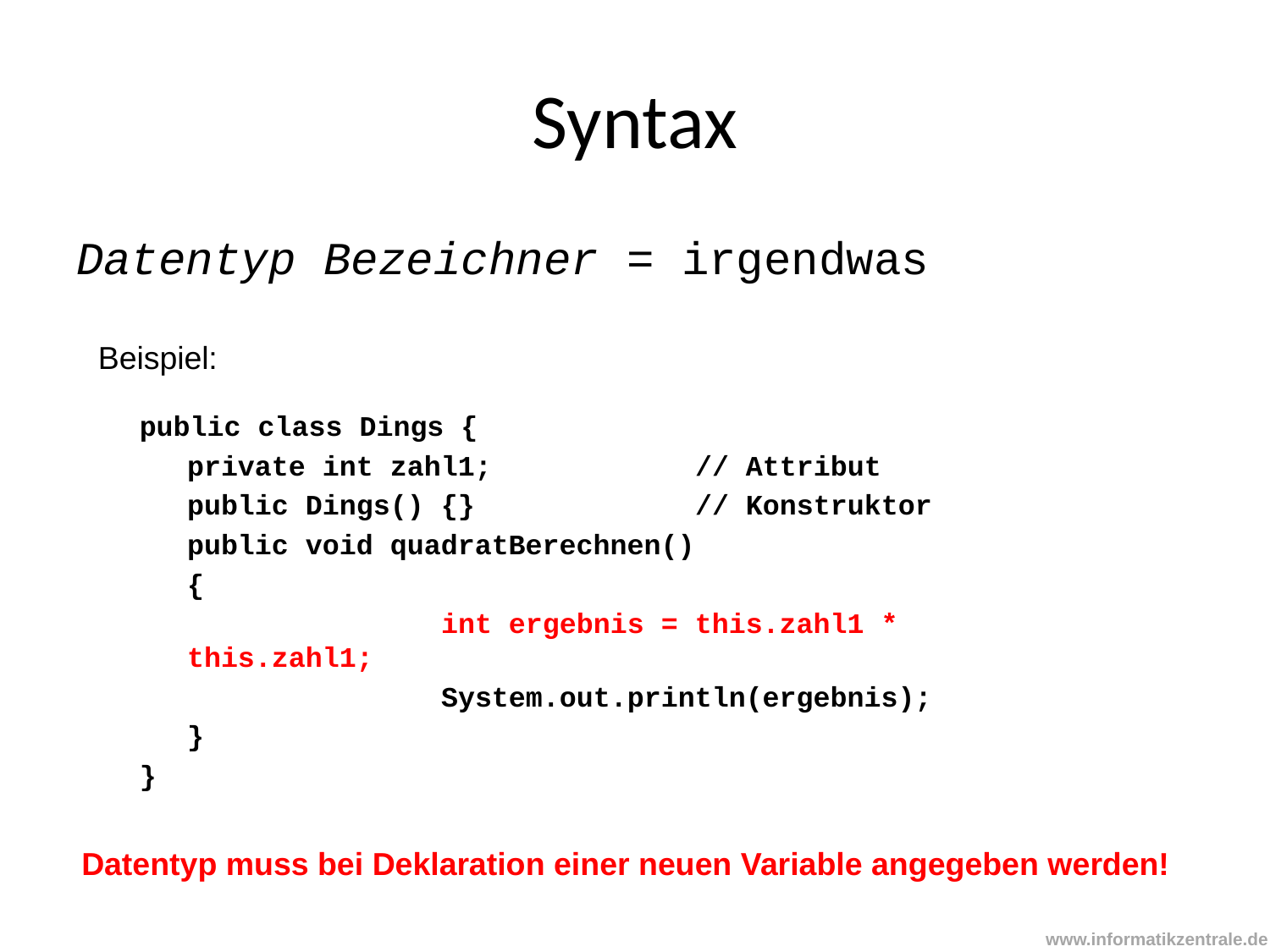

# Syntax
Datentyp Bezeichner = irgendwas
Beispiel:
public class Dings {
	private int zahl1; 		// Attribut
	public Dings() {}		// Konstruktor
	public void quadratBerechnen()
	{
			int ergebnis = this.zahl1 * this.zahl1;
			System.out.println(ergebnis);
	}
}
Datentyp muss bei Deklaration einer neuen Variable angegeben werden!